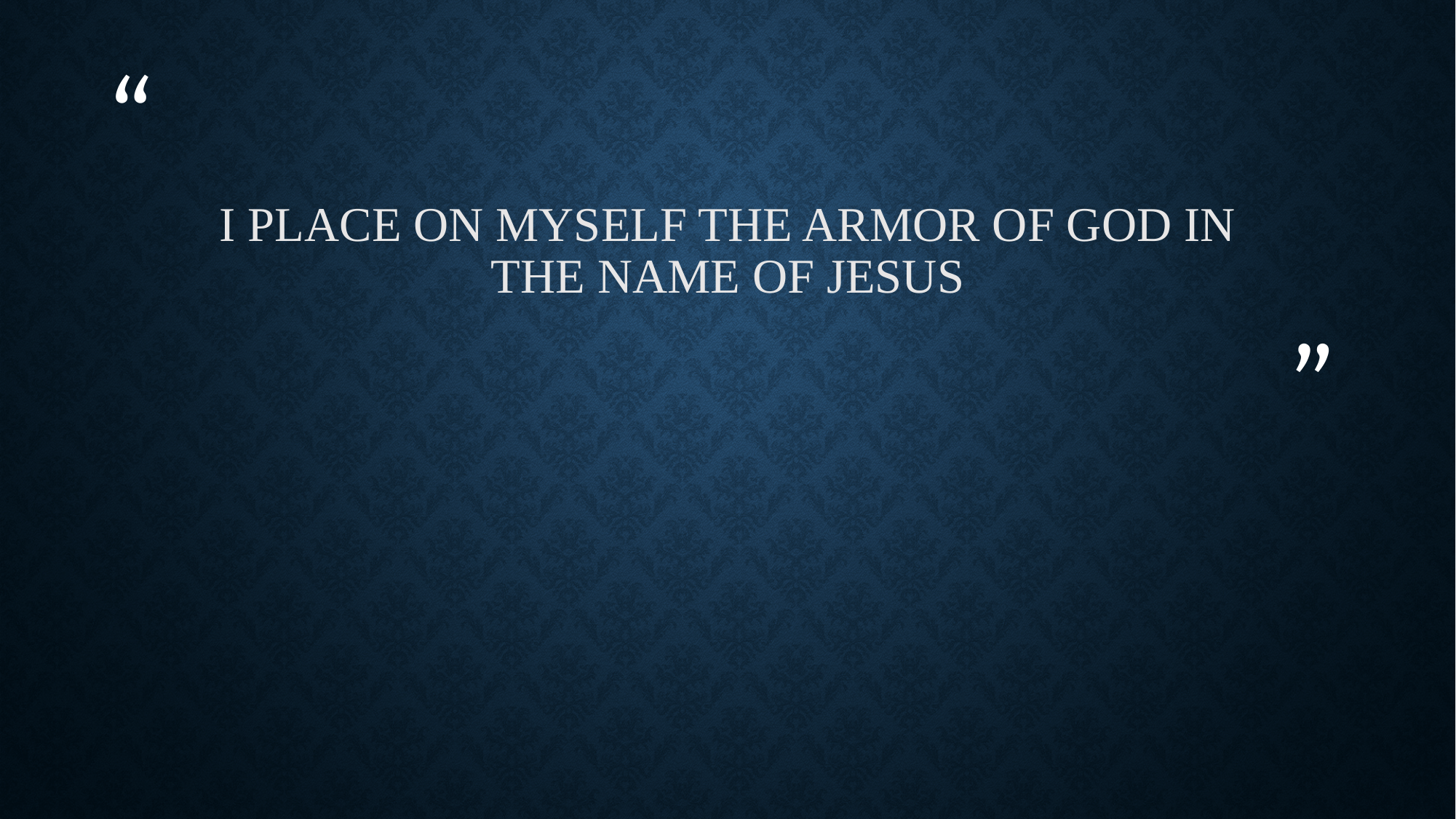

# I place on myself the Armor of God in the name of Jesus